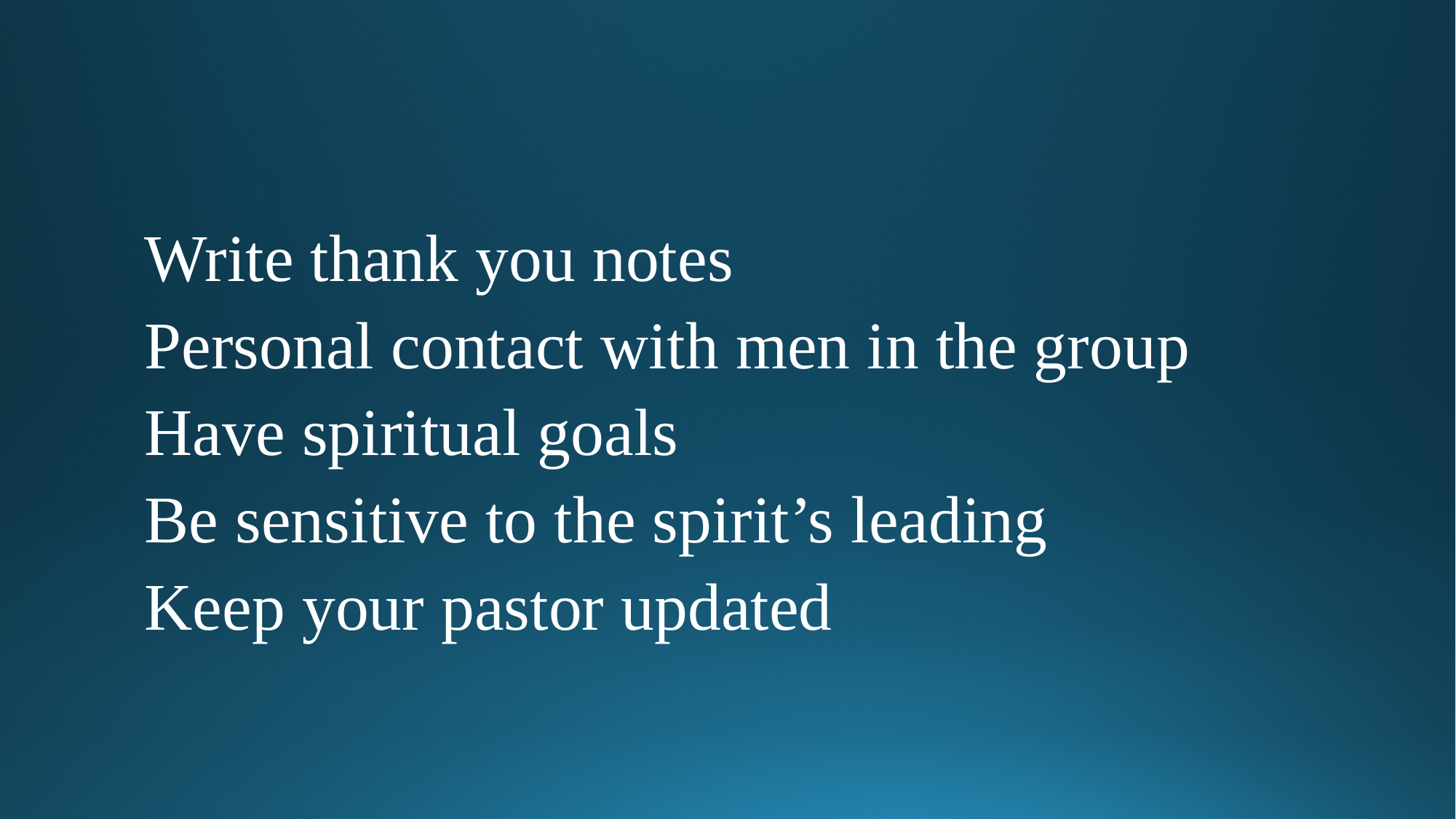

#
Write thank you notes
Personal contact with men in the group
Have spiritual goals
Be sensitive to the spirit’s leading
Keep your pastor updated